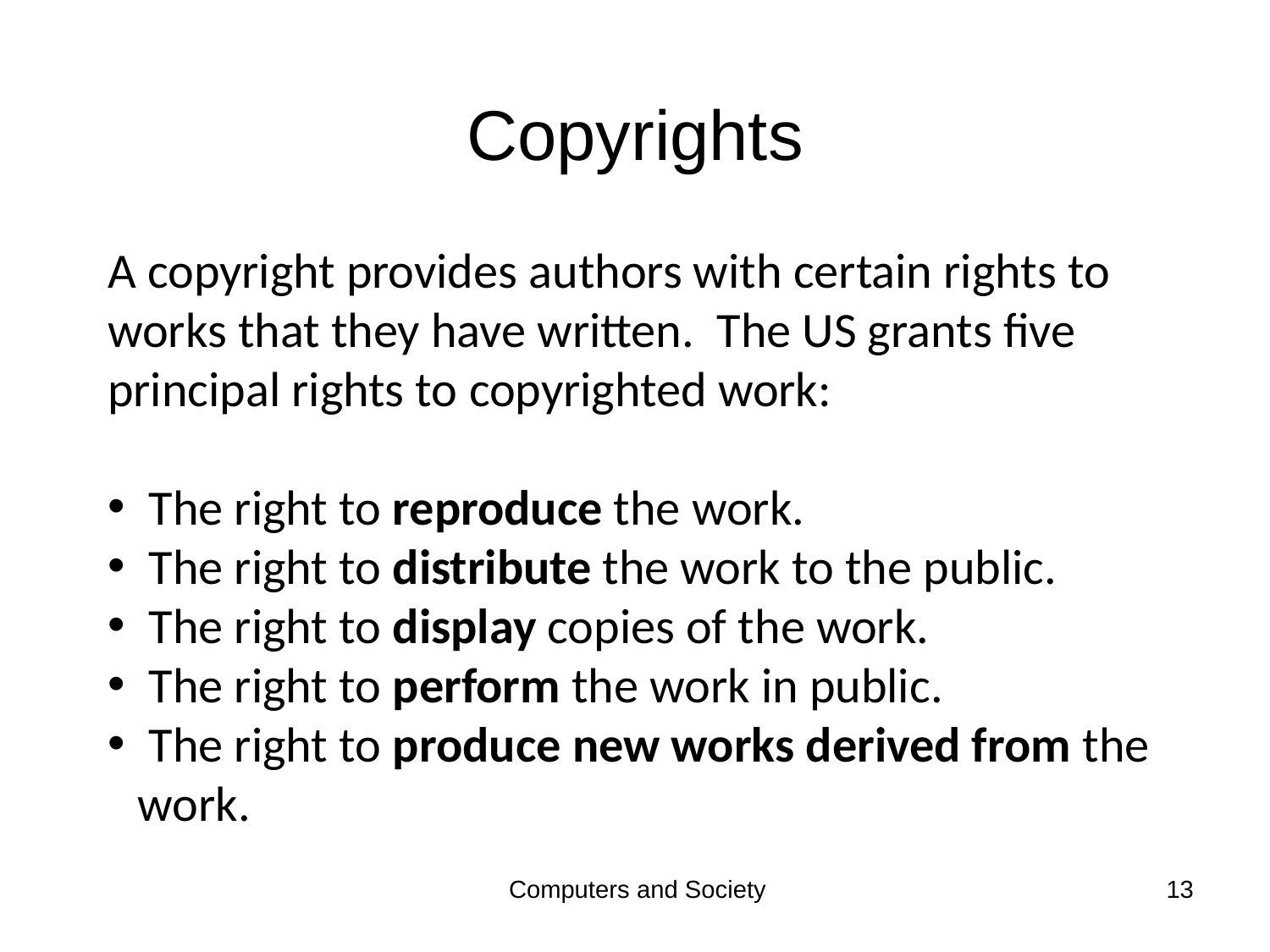

# Copyrights
A copyright provides authors with certain rights to works that they have written.  The US grants five principal rights to copyrighted work:

 The right to reproduce the work.
 The right to distribute the work to the public.
 The right to display copies of the work.
 The right to perform the work in public.
 The right to produce new works derived from the work.
Computers and Society
13